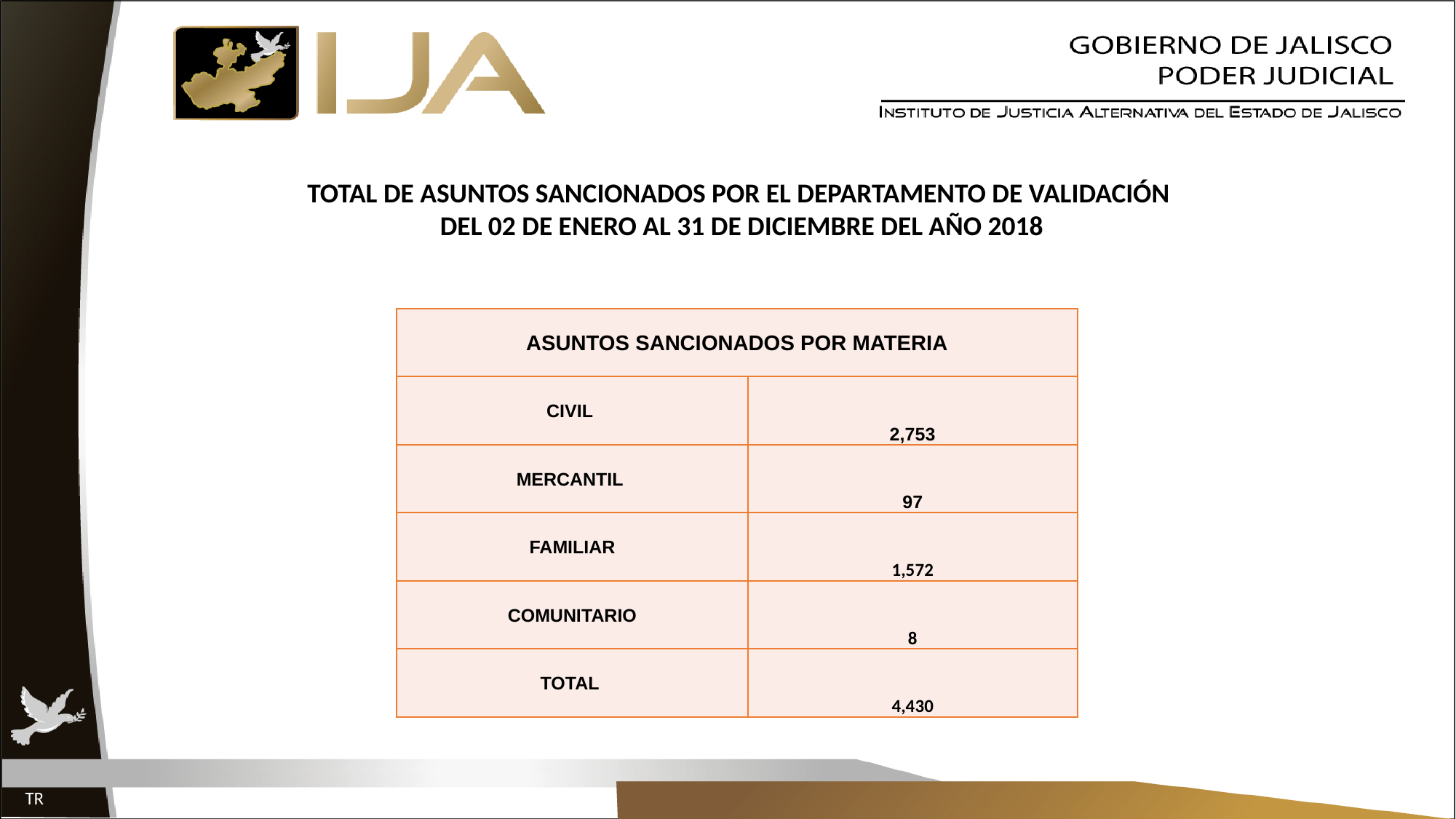

TOTAL DE ASUNTOS SANCIONADOS POR EL DEPARTAMENTO DE VALIDACIÓN
DEL 02 DE ENERO AL 31 DE DICIEMBRE DEL AÑO 2018

| ASUNTOS SANCIONADOS POR MATERIA |  |
| --- | --- |
| CIVIL | 2,753 |
| MERCANTIL | 97 |
| FAMILIAR | 1,572 |
| COMUNITARIO | 8 |
| TOTAL | 4,430 |